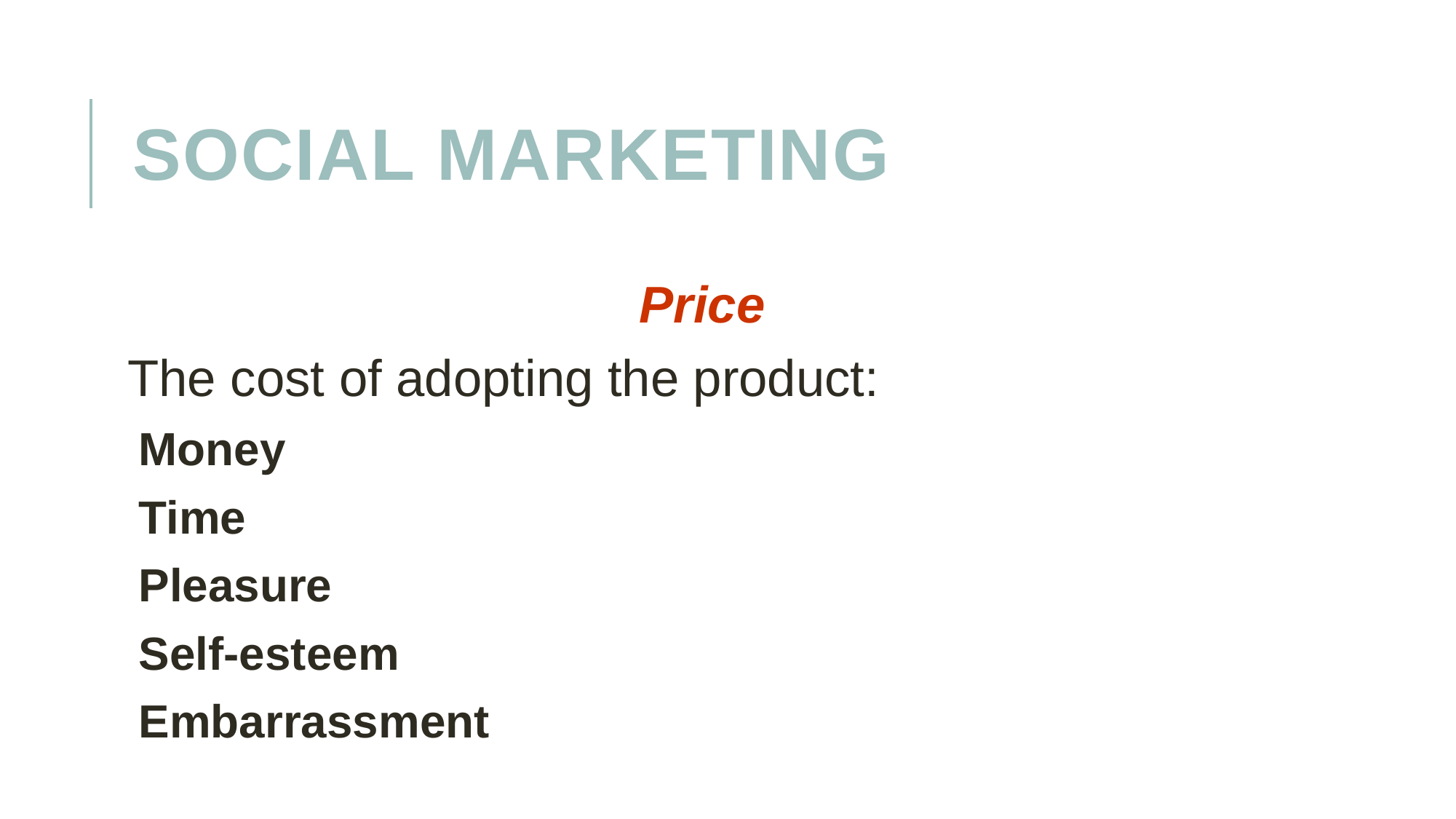

# Social Marketing
Price
The cost of adopting the product:
Money
Time
Pleasure
Self-esteem
Embarrassment